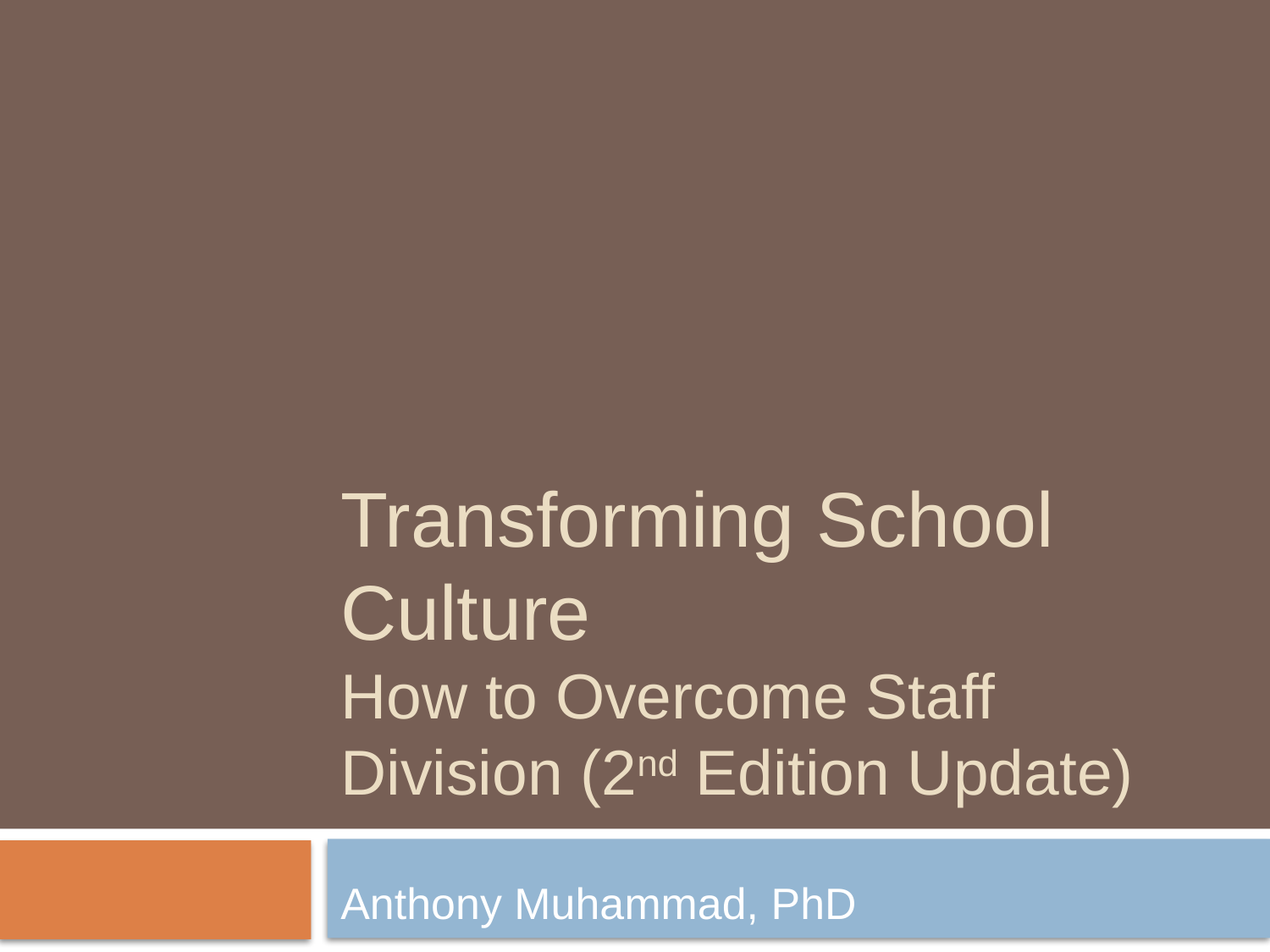

# Transforming School Culture How to Overcome Staff Division (2nd Edition Update)

Anthony Muhammad, PhD